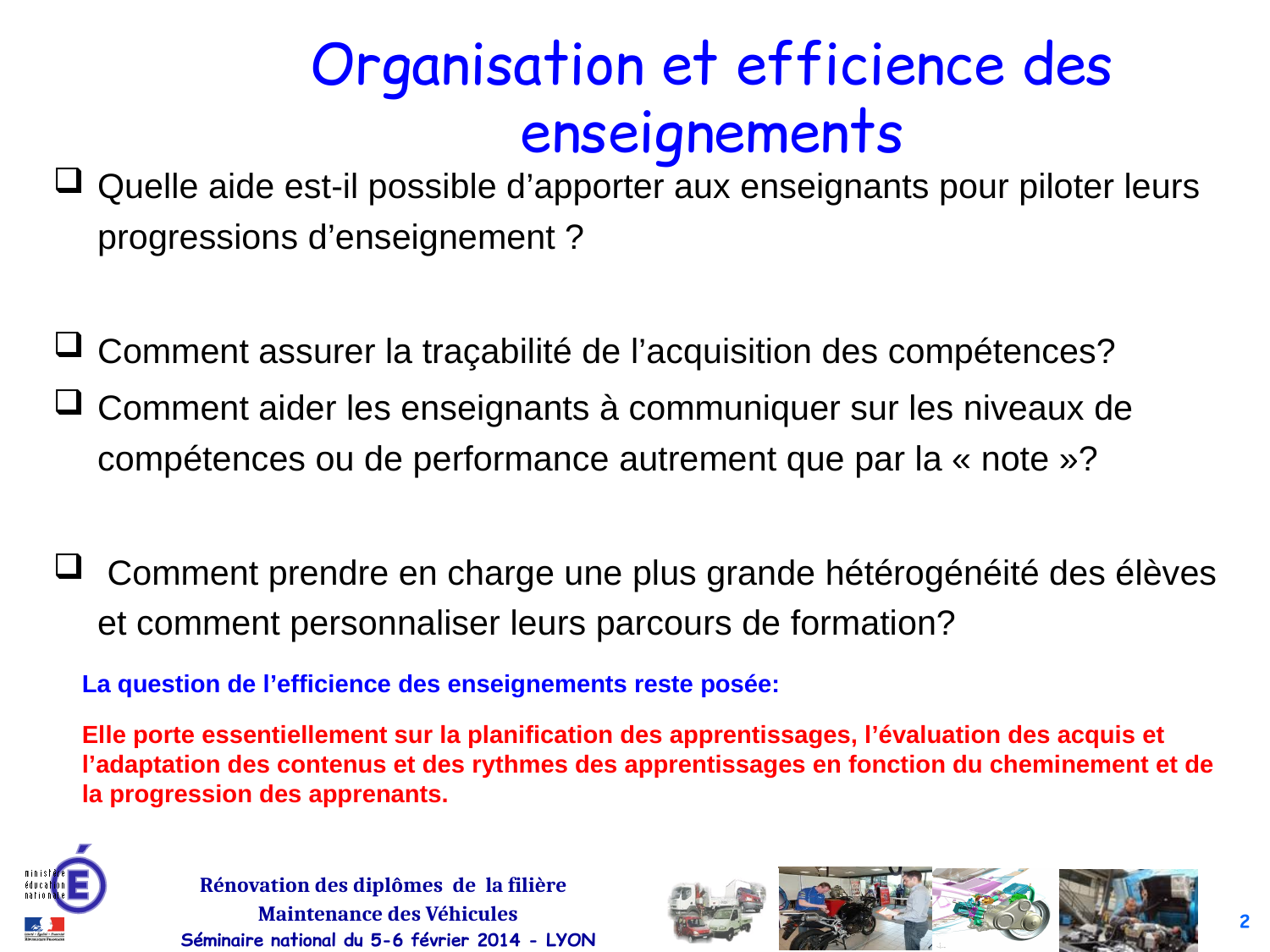

Organisation et efficience des enseignements

Quelle aide est-il possible d’apporter aux enseignants pour piloter leurs progressions d’enseignement ?

Comment assurer la traçabilité de l’acquisition des compétences?
Comment aider les enseignants à communiquer sur les niveaux de compétences ou de performance autrement que par la « note »?

 Comment prendre en charge une plus grande hétérogénéité des élèves et comment personnaliser leurs parcours de formation?

La question de l’efficience des enseignements reste posée:

Elle porte essentiellement sur la planification des apprentissages, l’évaluation des acquis et l’adaptation des contenus et des rythmes des apprentissages en fonction du cheminement et de la progression des apprenants.